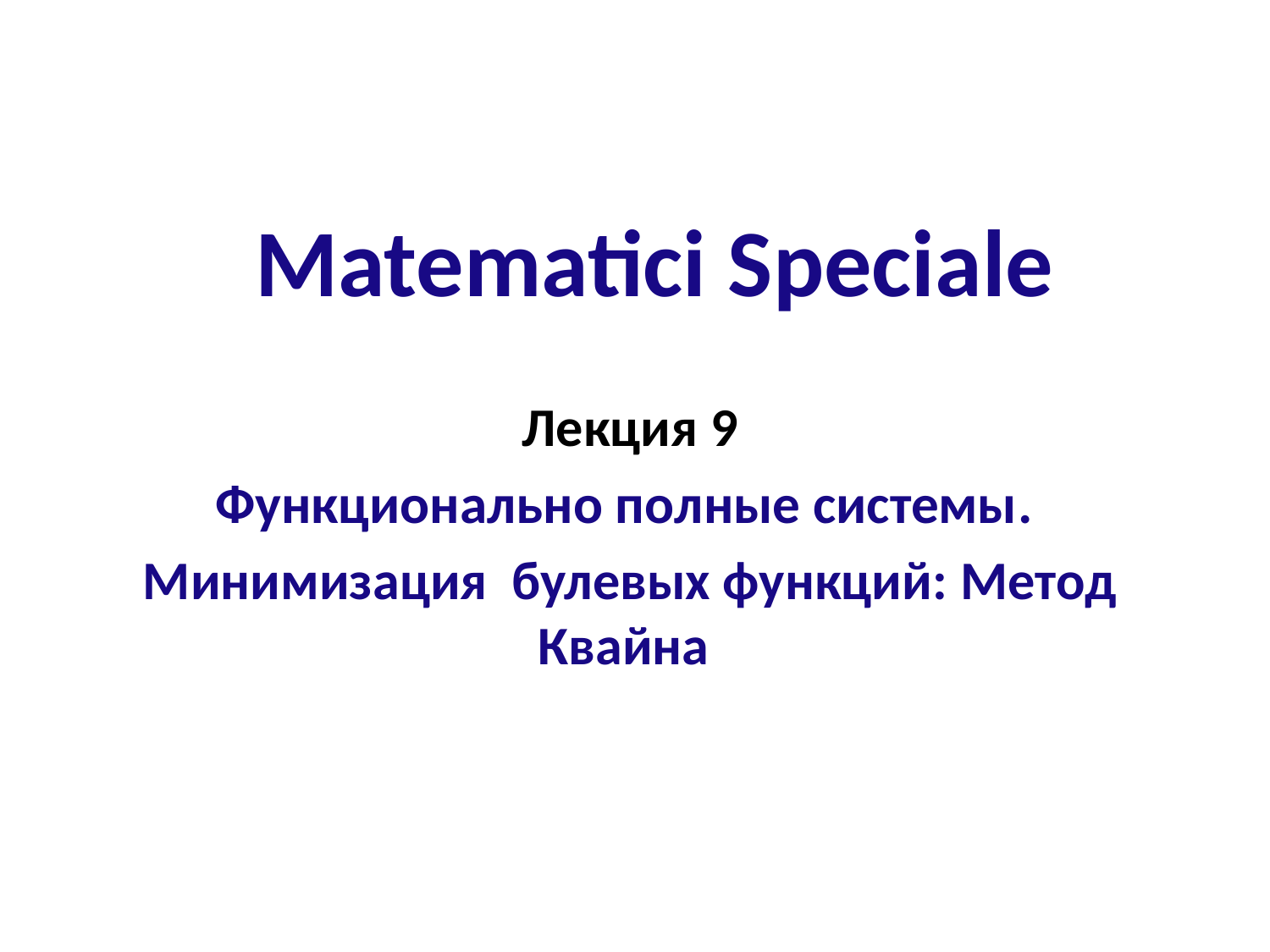

# Matematici Speciale
Лекция 9
Функционально полные системы.
Минимизация  булевых функций: Метод Квайна